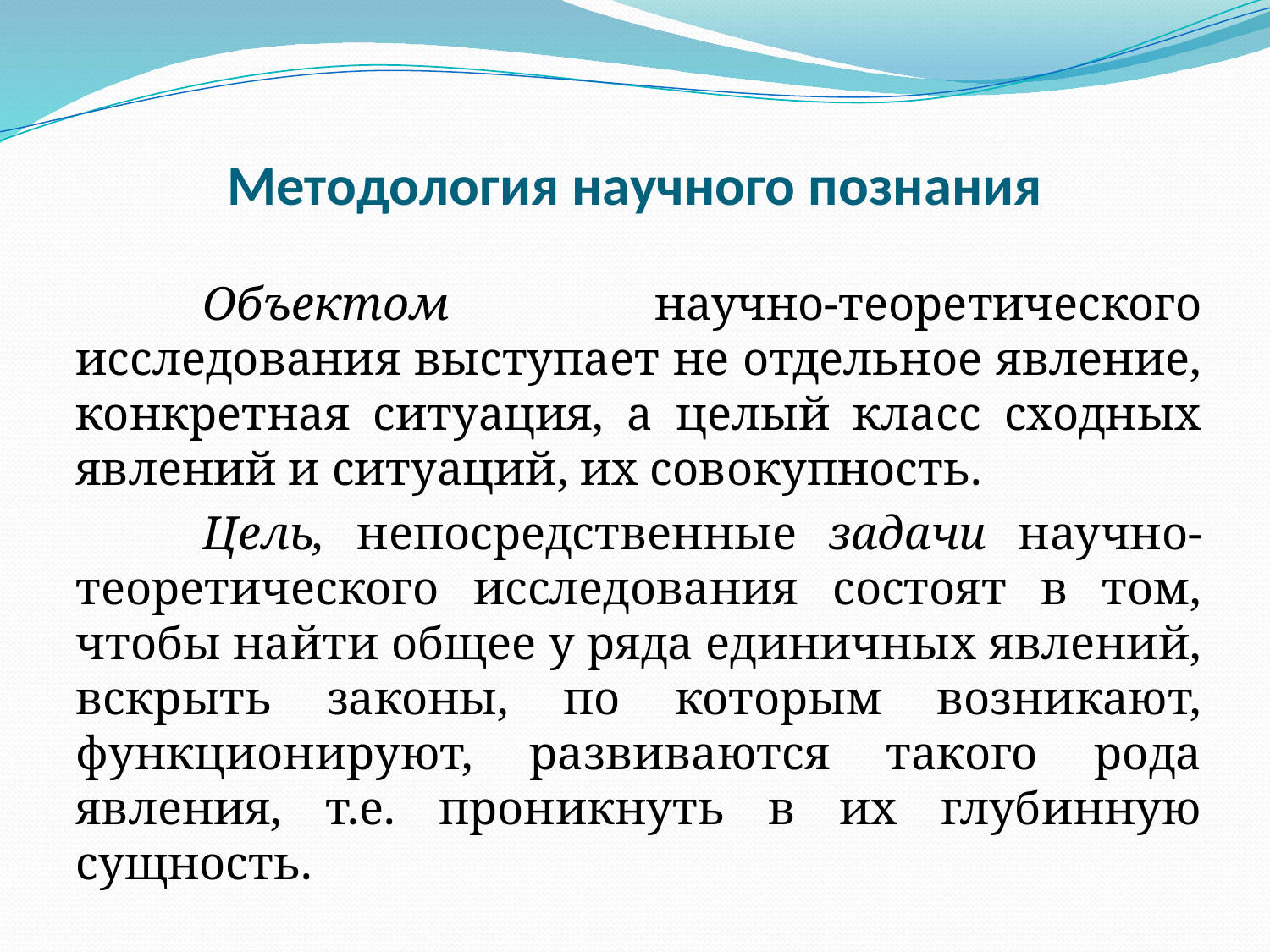

# Методология научного познания
	Объектом научно-теоретического исследования выступает не отдельное явление, конкретная ситуация, а целый класс сходных явлений и ситуаций, их совокупность.
	Цель, непосредственные задачи научно-теоретического исследования состоят в том, чтобы найти общее у ряда единичных явлений, вскрыть законы, по которым возникают, функционируют, развиваются такого рода явления, т.е. проникнуть в их глубинную сущность.